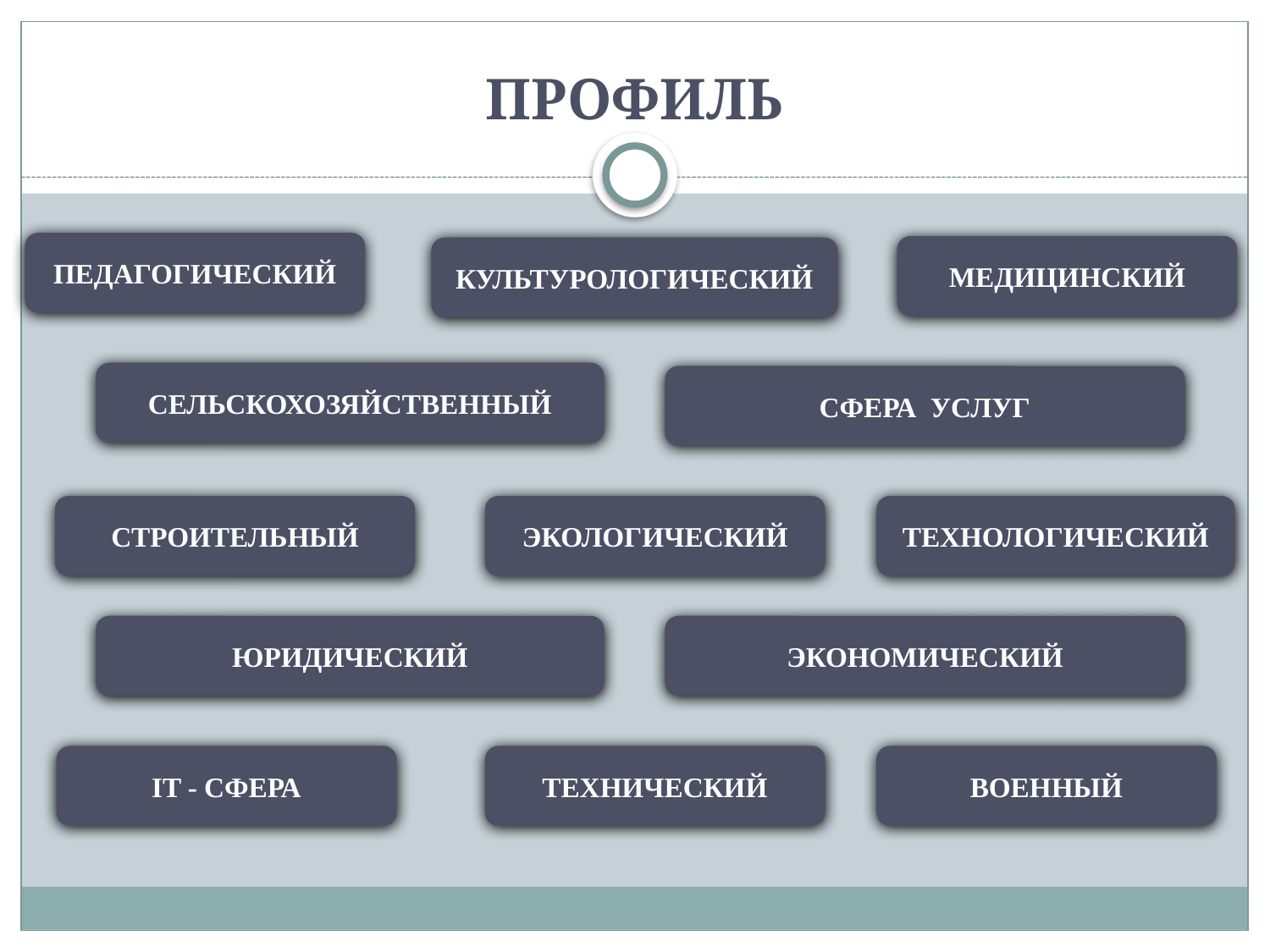

# ПРОФИЛЬ
ПЕДАГОГИЧЕСКИЙ
МЕДИЦИНСКИЙ
КУЛЬТУРОЛОГИЧЕСКИЙ
СЕЛЬСКОХОЗЯЙСТВЕННЫЙ
СФЕРА  УСЛУГ
СТРОИТЕЛЬНЫЙ
ЭКОЛОГИЧЕСКИЙ
ТЕХНОЛОГИЧЕСКИЙ
ЮРИДИЧЕСКИЙ
ЭКОНОМИЧЕСКИЙ
IT - СФЕРА
ТЕХНИЧЕСКИЙ
ВОЕННЫЙ